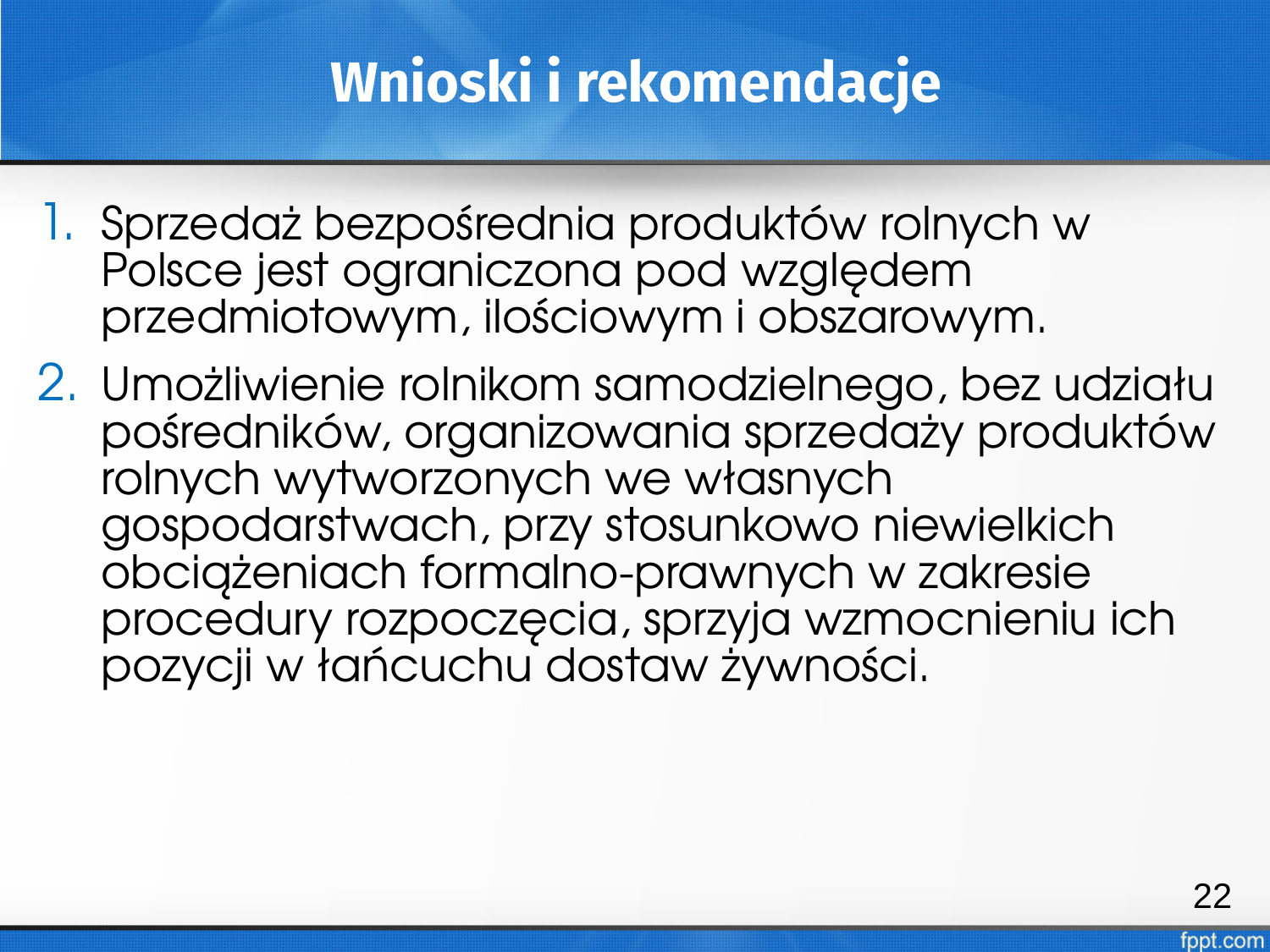

# Wnioski i rekomendacje
Sprzedaż bezpośrednia produktów rolnych w Polsce jest ograniczona pod względem przedmiotowym, ilościowym i obszarowym.
Umożliwienie rolnikom samodzielnego, bez udziału pośredników, organizowania sprzedaży produktów rolnych wytworzonych we własnych gospodarstwach, przy stosunkowo niewielkich obciążeniach formalno-prawnych w zakresie procedury rozpoczęcia, sprzyja wzmocnieniu ich pozycji w łańcuchu dostaw żywności.

22